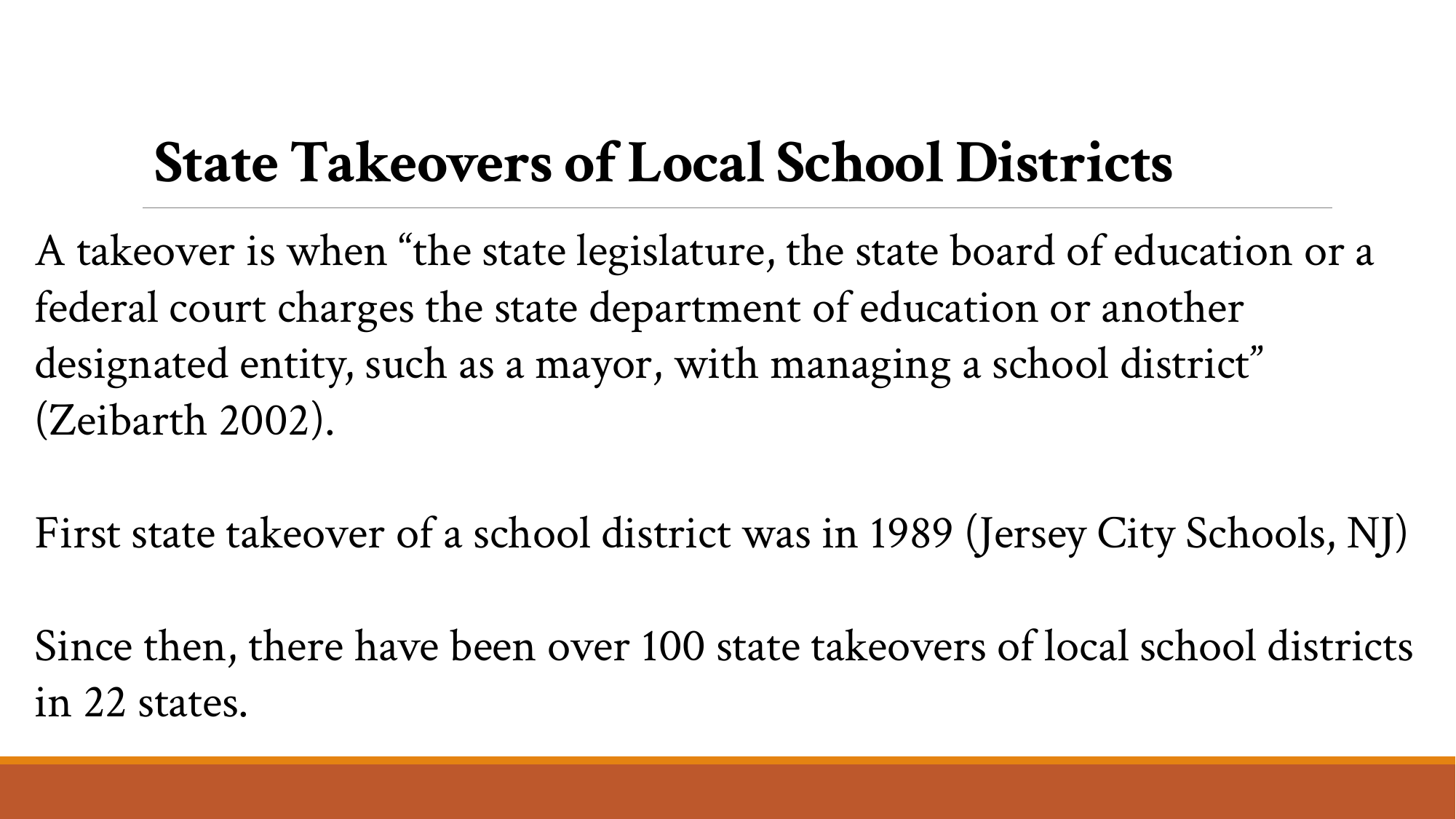

# State Takeovers of Local School Districts
A takeover is when “the state legislature, the state board of education or a federal court charges the state department of education or another designated entity, such as a mayor, with managing a school district” (Zeibarth 2002).

First state takeover of a school district was in 1989 (Jersey City Schools, NJ)

Since then, there have been over 100 state takeovers of local school districts in 22 states.